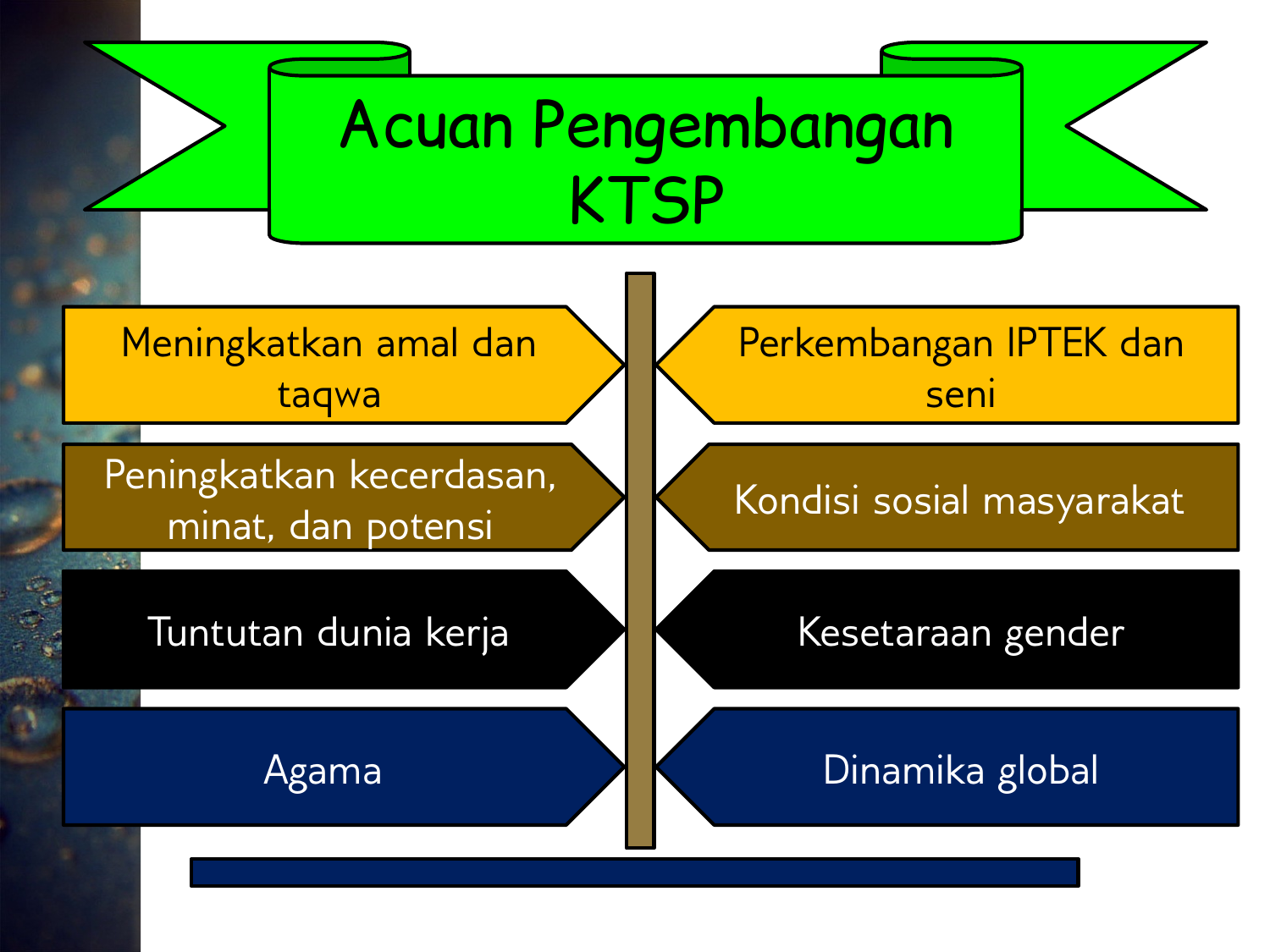

Acuan Pengembangan KTSP
Meningkatkan amal dan taqwa
Perkembangan IPTEK dan seni
Peningkatkan kecerdasan, minat, dan potensi
Kondisi sosial masyarakat

Tuntutan dunia kerja
Kesetaraan gender
Agama
Dinamika global